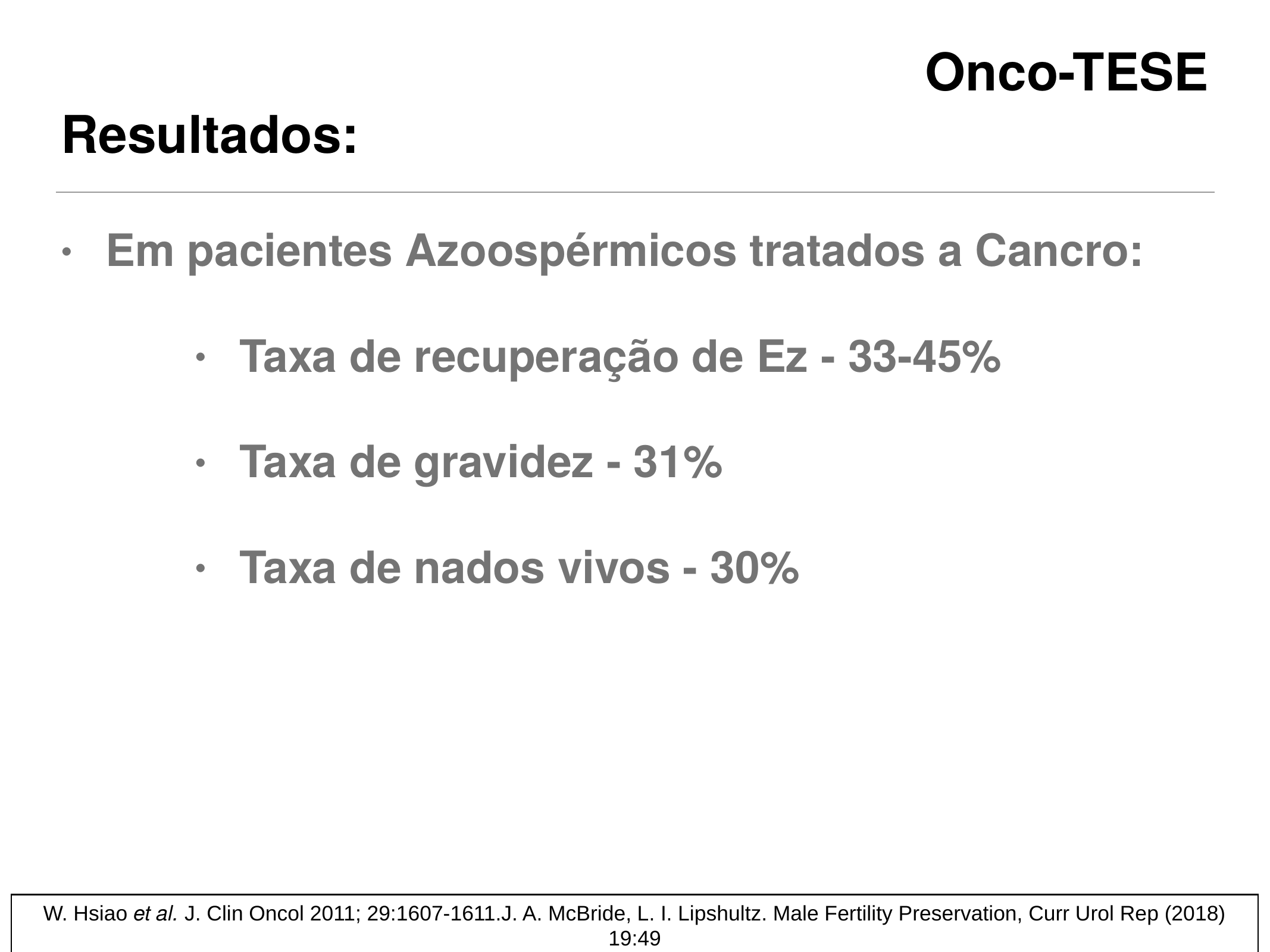

# Onco-TESE
Resultados:
Em pacientes Azoospérmicos tratados a Cancro:
Taxa de recuperação de Ez - 33-45%
Taxa de gravidez - 31%
Taxa de nados vivos - 30%
W. Hsiao et al. J. Clin Oncol 2011; 29:1607-1611.J. A. McBride, L. I. Lipshultz. Male Fertility Preservation, Curr Urol Rep (2018) 19:49